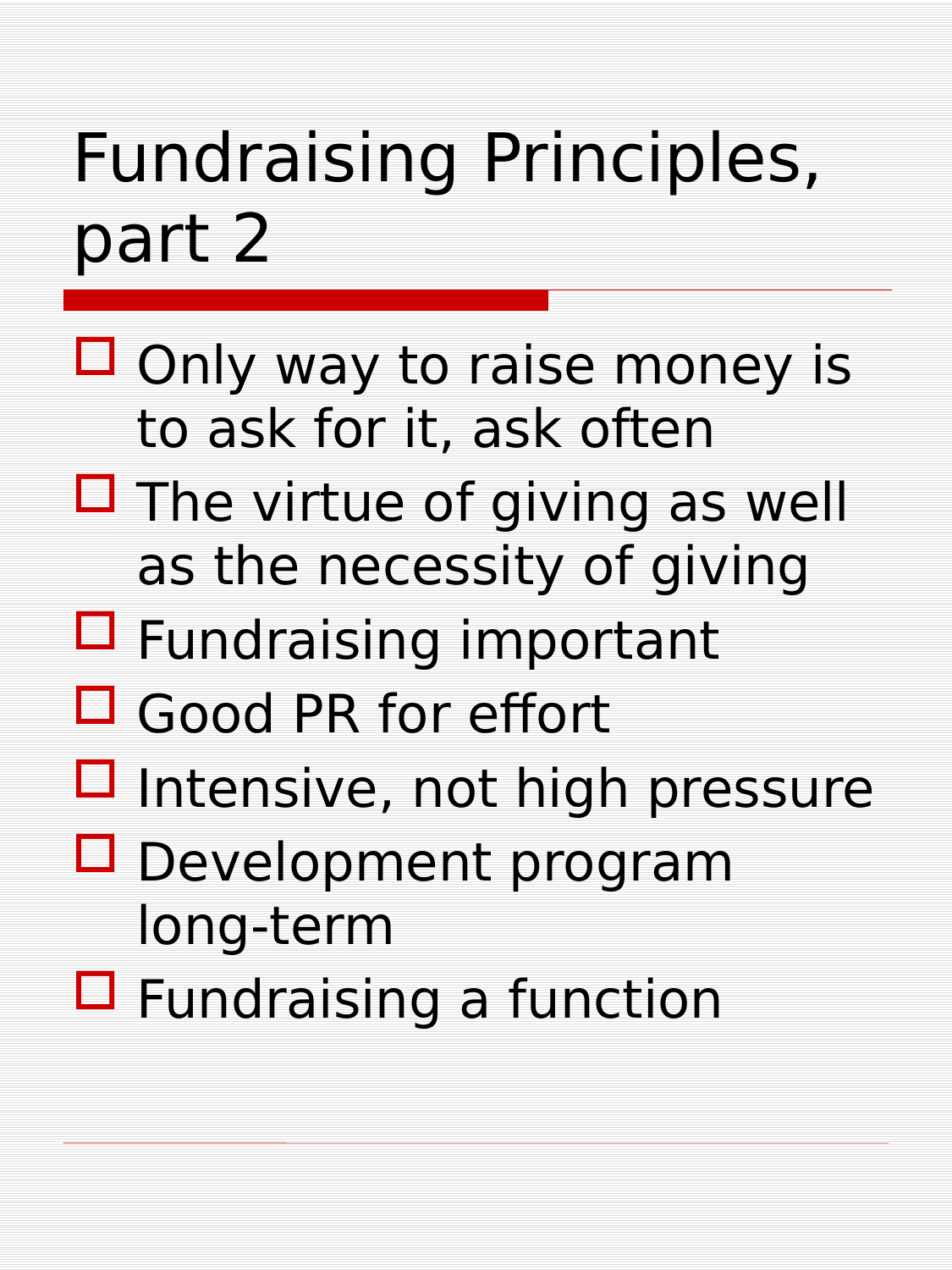

# Fundraising Principles, part 2
Only way to raise money is to ask for it, ask often
The virtue of giving as well as the necessity of giving
Fundraising important
Good PR for effort
Intensive, not high pressure
Development program long-term
Fundraising a function